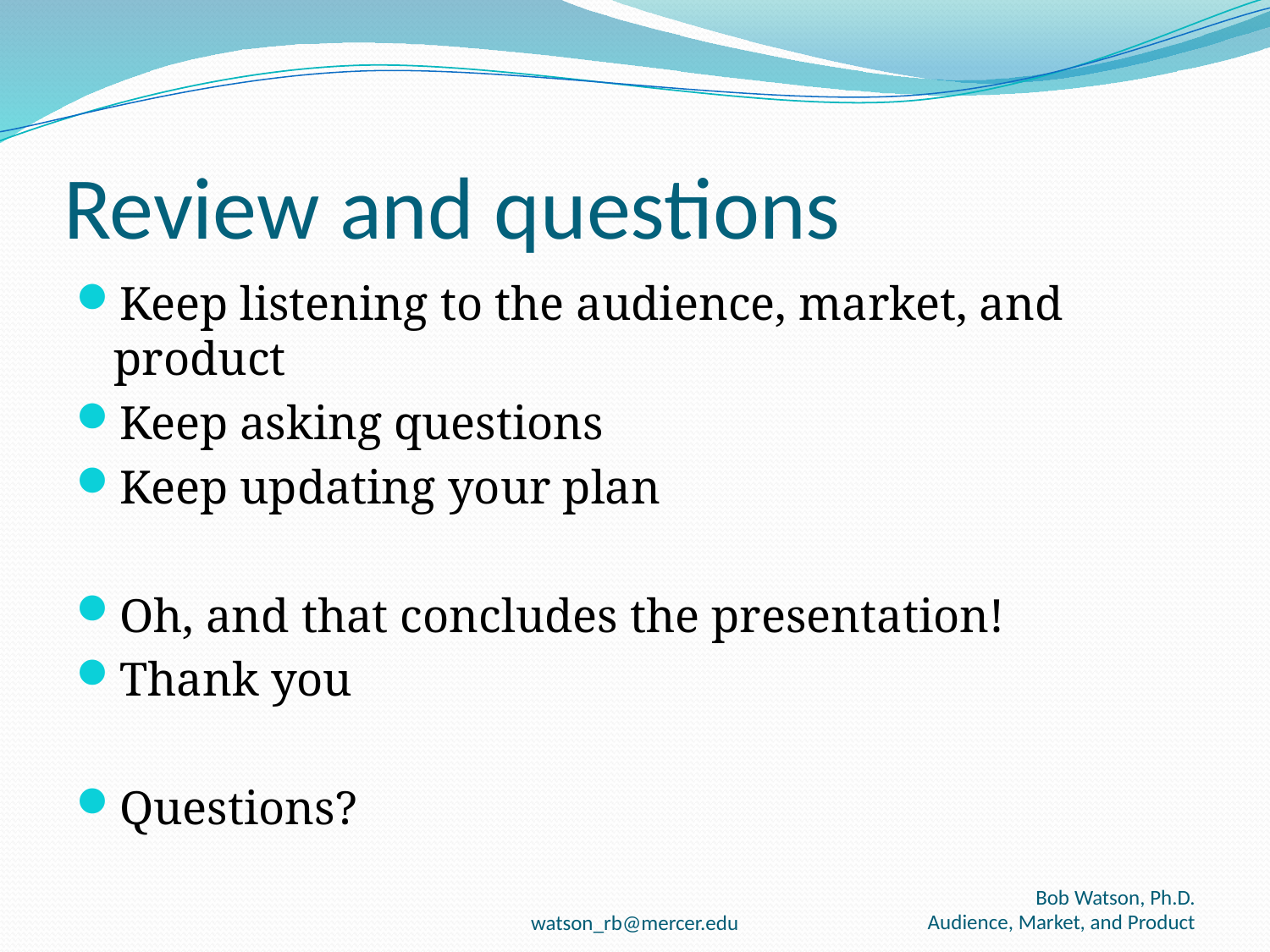

# Review and questions
Keep listening to the audience, market, and product
Keep asking questions
Keep updating your plan

Oh, and that concludes the presentation!
Thank you

Questions?